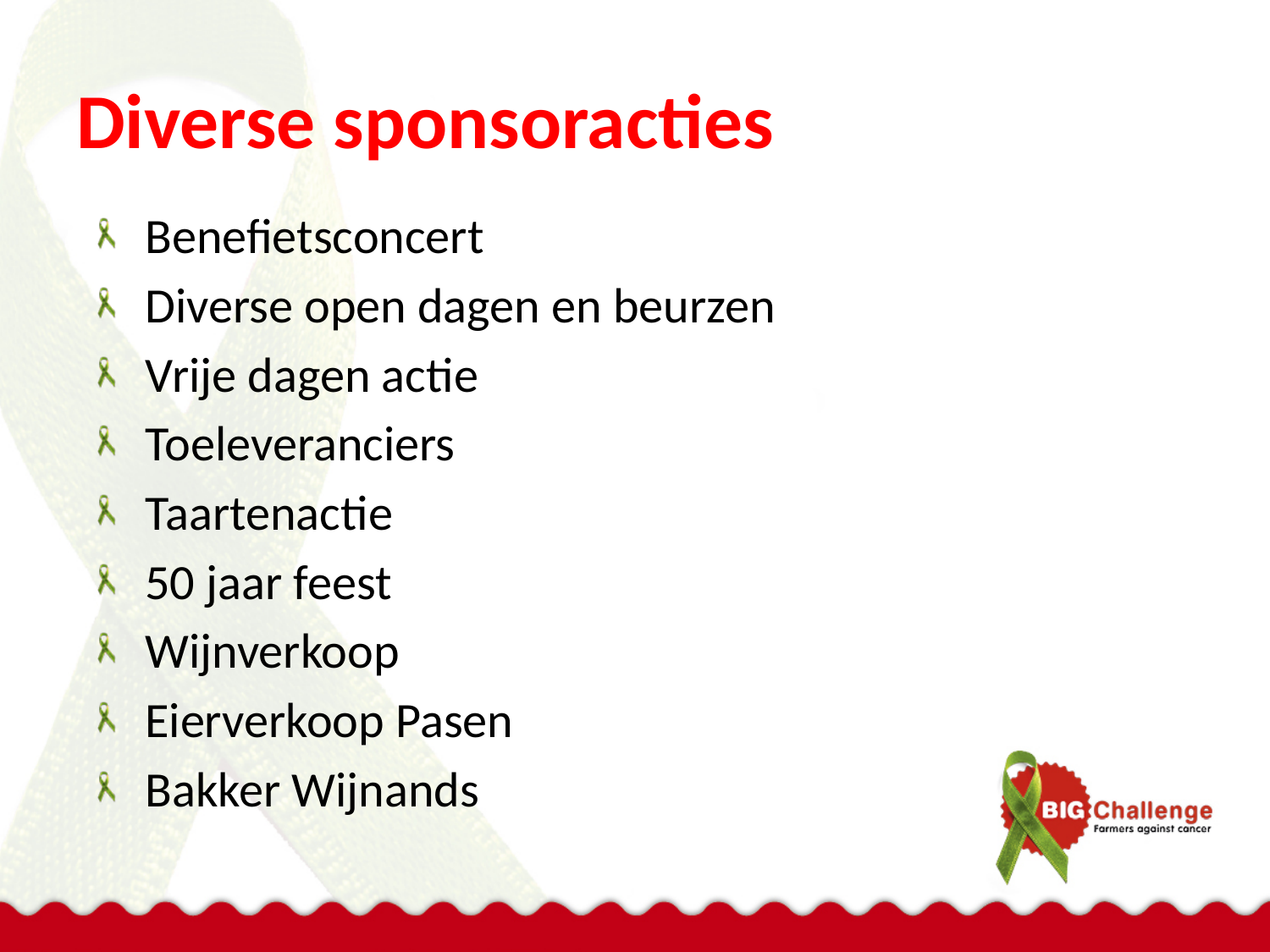

# Diverse sponsoracties
Benefietsconcert
Diverse open dagen en beurzen
Vrije dagen actie
Toeleveranciers
Taartenactie
50 jaar feest
Wijnverkoop
Eierverkoop Pasen
Bakker Wijnands